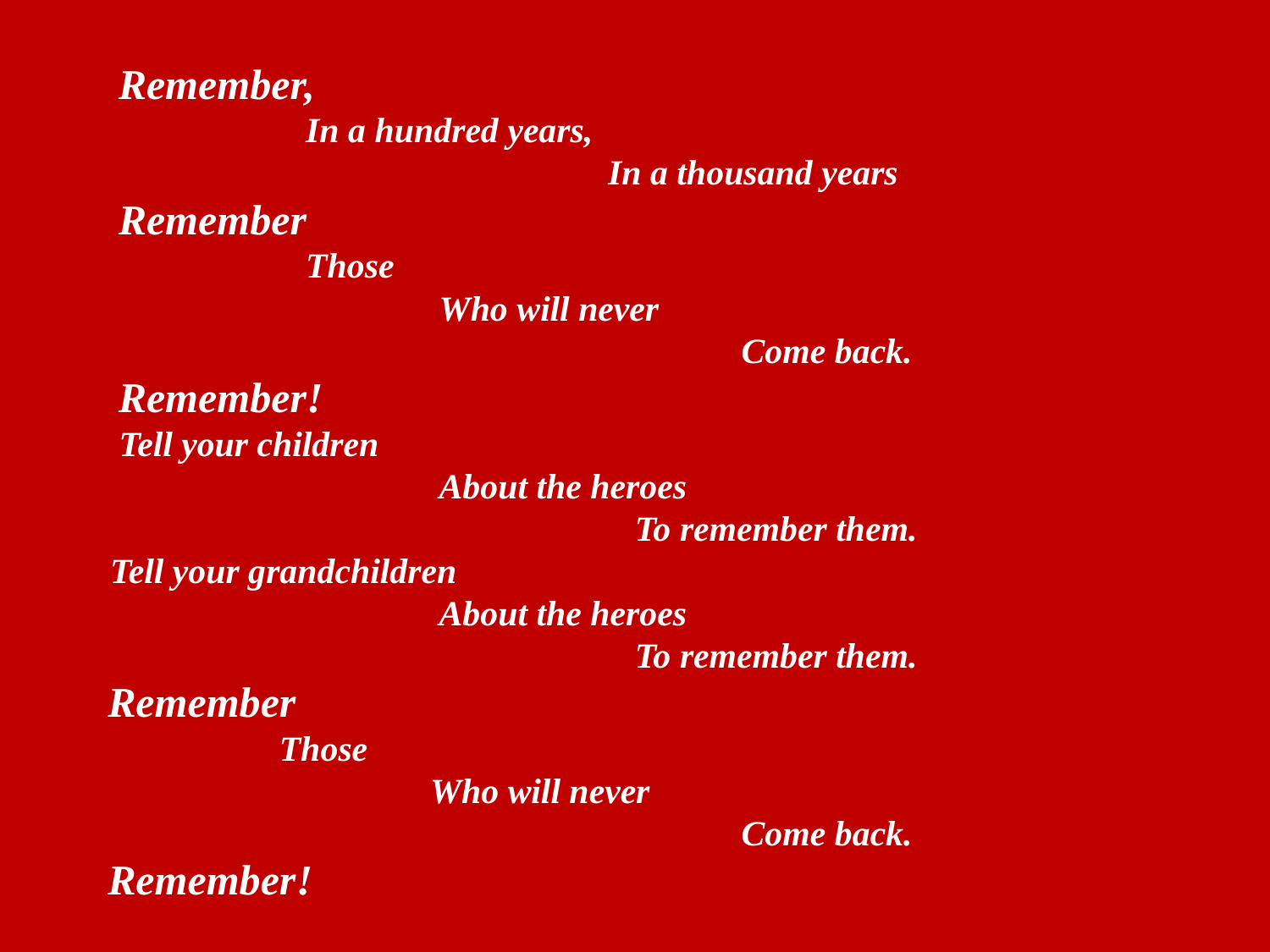

Remember,
                                 In a hundred years,
                                                                   In a thousand years
          Remember
                                 Those
                                                Who will never
                                                                                  Come back.
          Remember!
            Tell your children
                                                About the heroes
                                                                      To remember them.
           Tell your grandchildren
                                                About the heroes
                                                                      To remember them.
         Remember
                              Those
                                               Who will never
                                                                                  Come back.
         Remember!